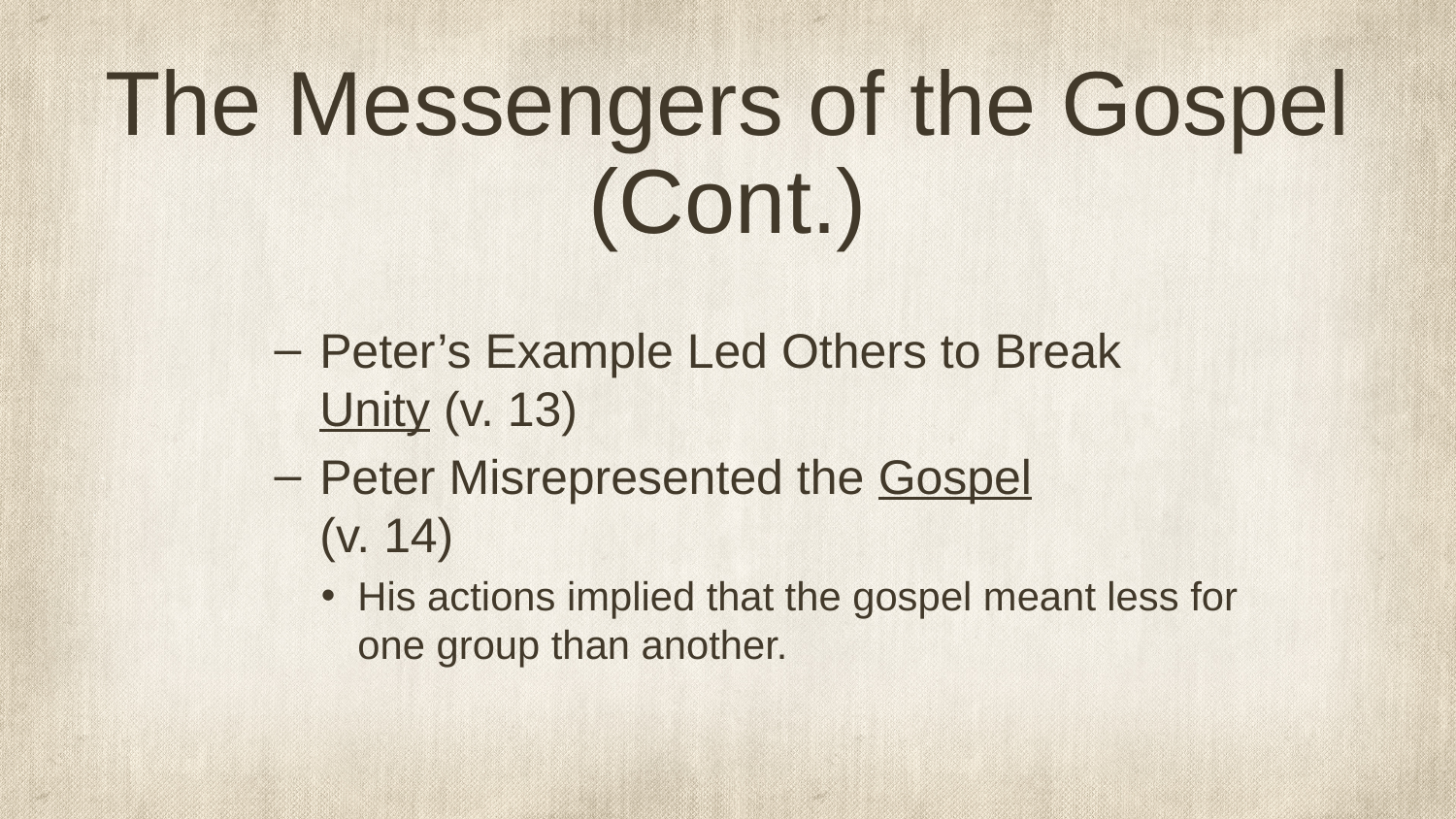

# The Messengers of the Gospel (Cont.)
Peter’s Example Led Others to Break Unity (v. 13)
Peter Misrepresented the Gospel
(v. 14)
His actions implied that the gospel meant less for one group than another.